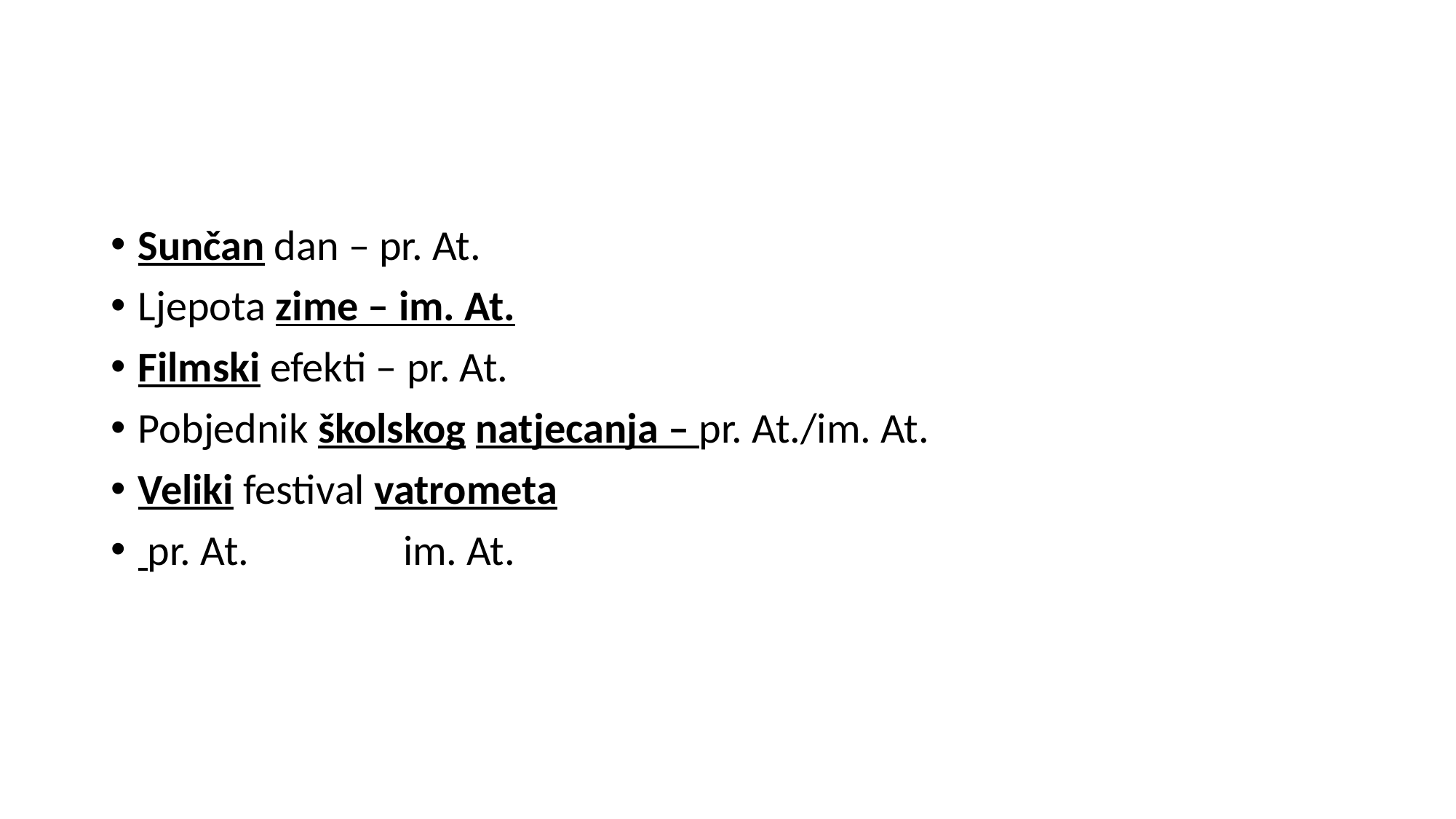

Sunčan dan – pr. At.
Ljepota zime – im. At.
Filmski efekti – pr. At.
Pobjednik školskog natjecanja – pr. At./im. At.
Veliki festival vatrometa
 pr. At.                im. At.